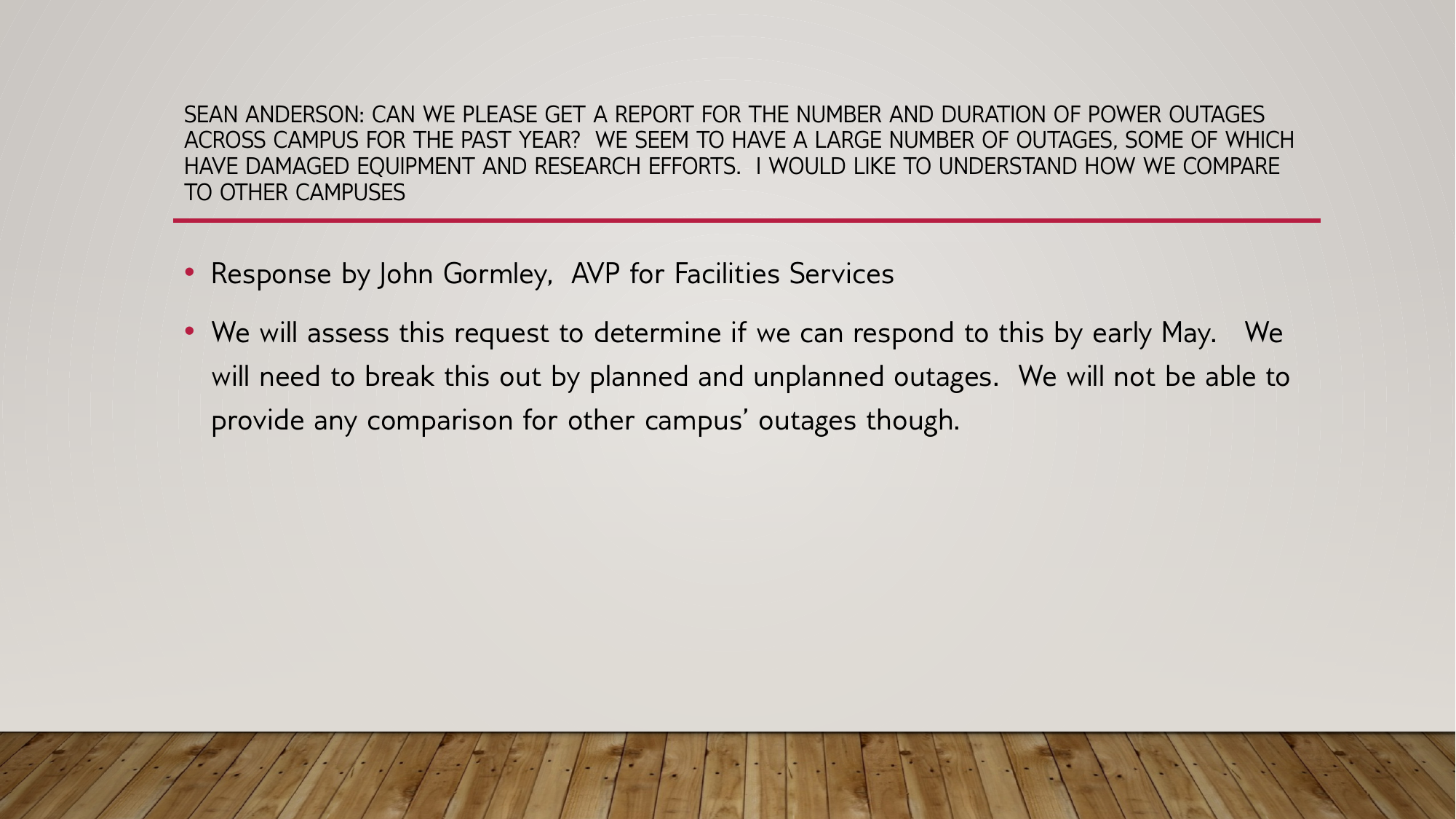

# Sean Anderson: Can we please get a report for the number and duration of power outages across campus for the past year?  We seem to have a large number of outages, some of which have damaged equipment and research efforts.  I would like to understand how we compare to other campuses
Response by John Gormley,  AVP for Facilities Services
We will assess this request to determine if we can respond to this by early May.   We will need to break this out by planned and unplanned outages.  We will not be able to provide any comparison for other campus’ outages though.